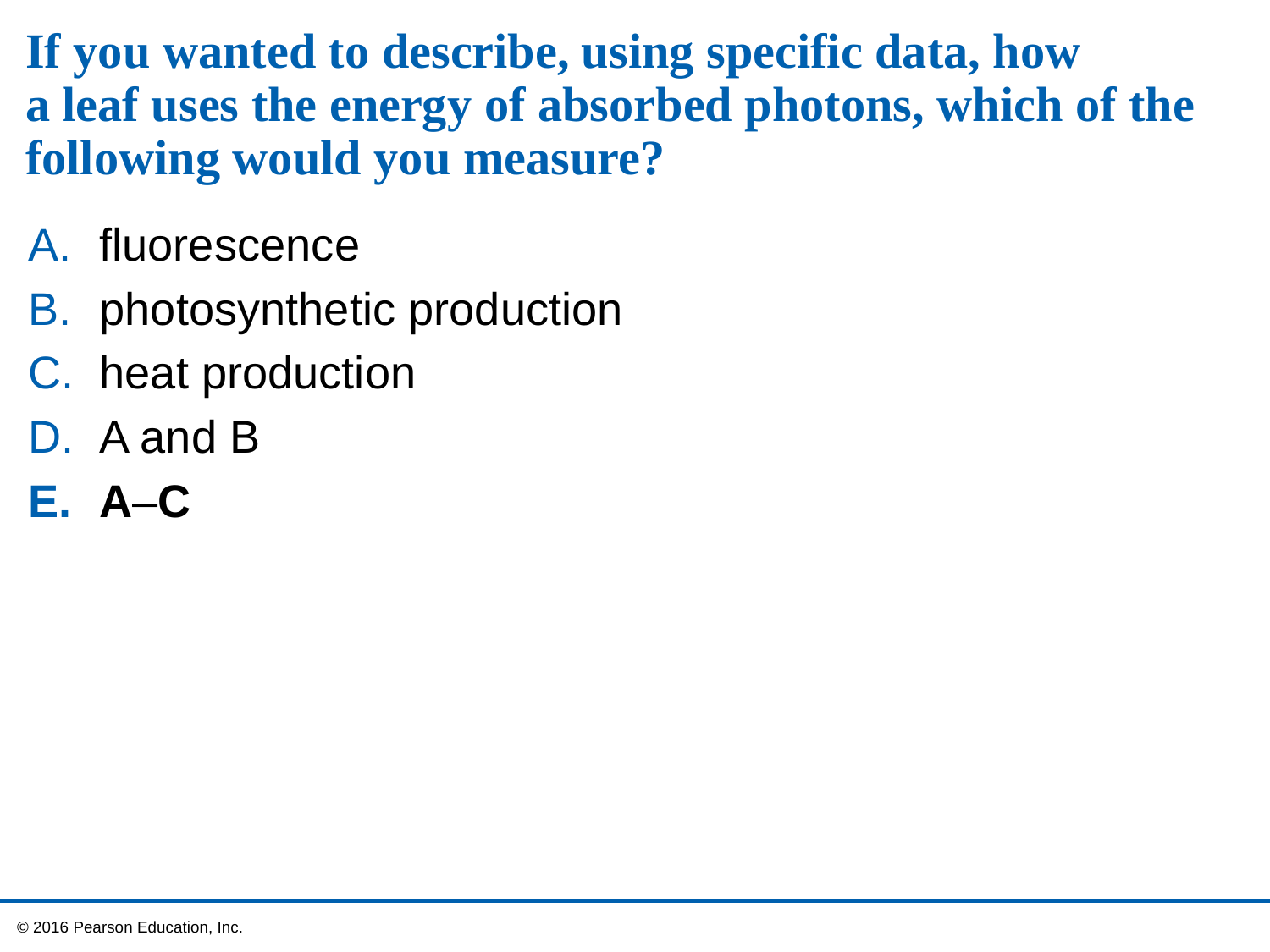

# If you wanted to describe, using specific data, how a leaf uses the energy of absorbed photons, which of the following would you measure?
fluorescence
photosynthetic production
heat production
A and B
A–C
 © 2016 Pearson Education, Inc.